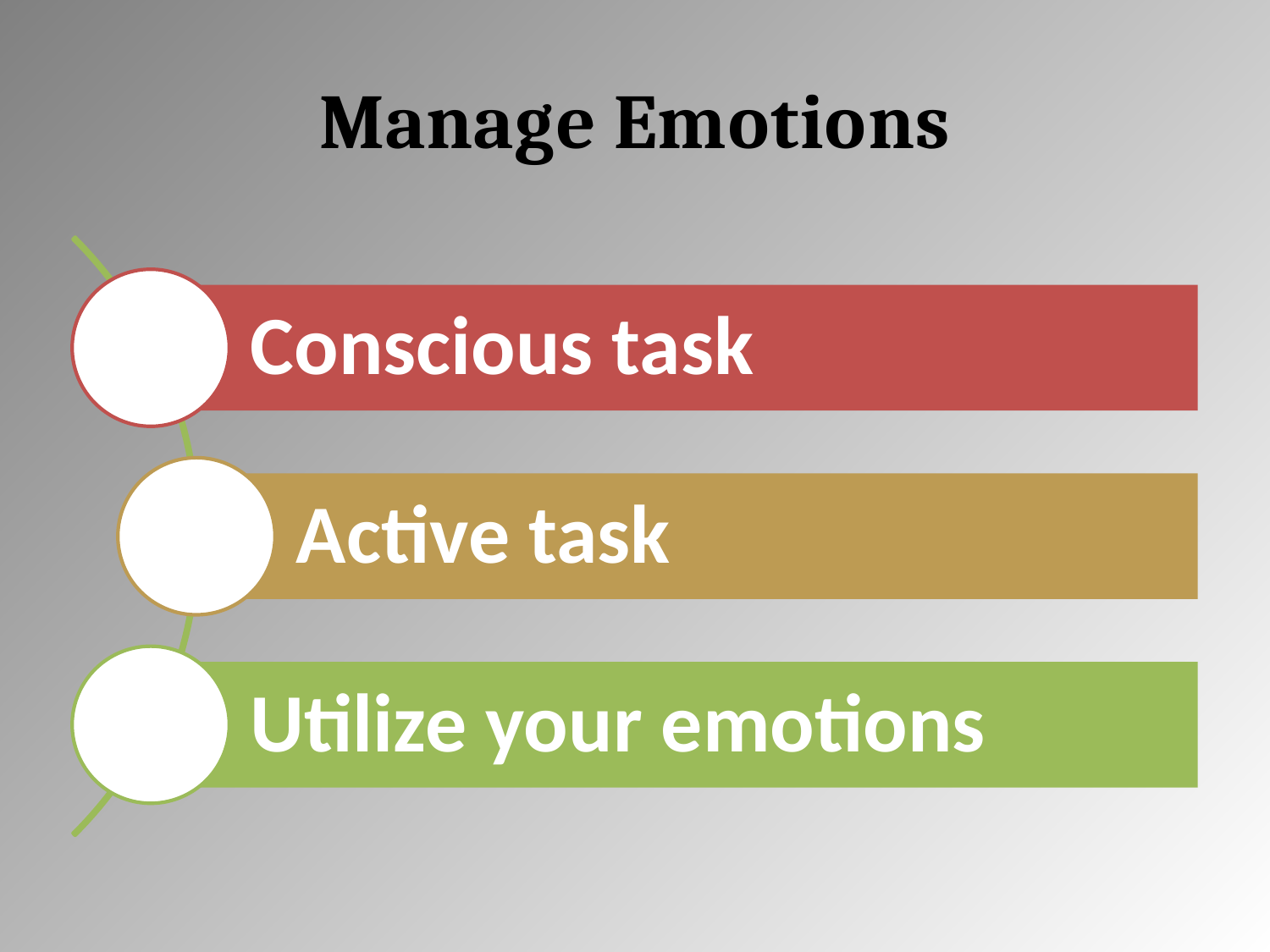

# Manage Emotions
Conscious task
Active task
Utilize your emotions